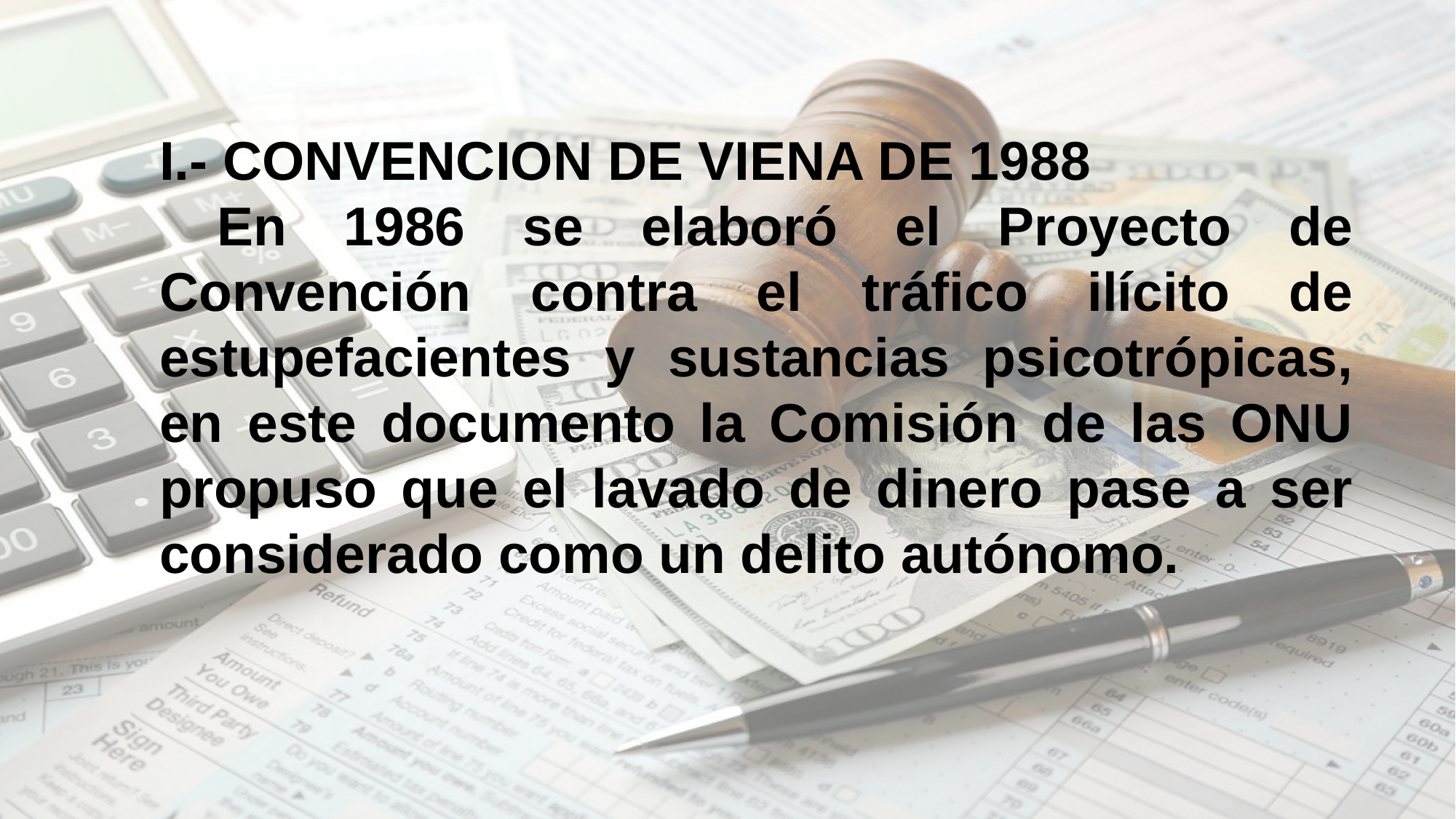

I.- CONVENCION DE VIENA DE 1988
 En 1986 se elaboró el Proyecto de Convención contra el tráfico ilícito de estupefacientes y sustancias psicotrópicas, en este documento la Comisión de las ONU propuso que el lavado de dinero pase a ser considerado como un delito autónomo.